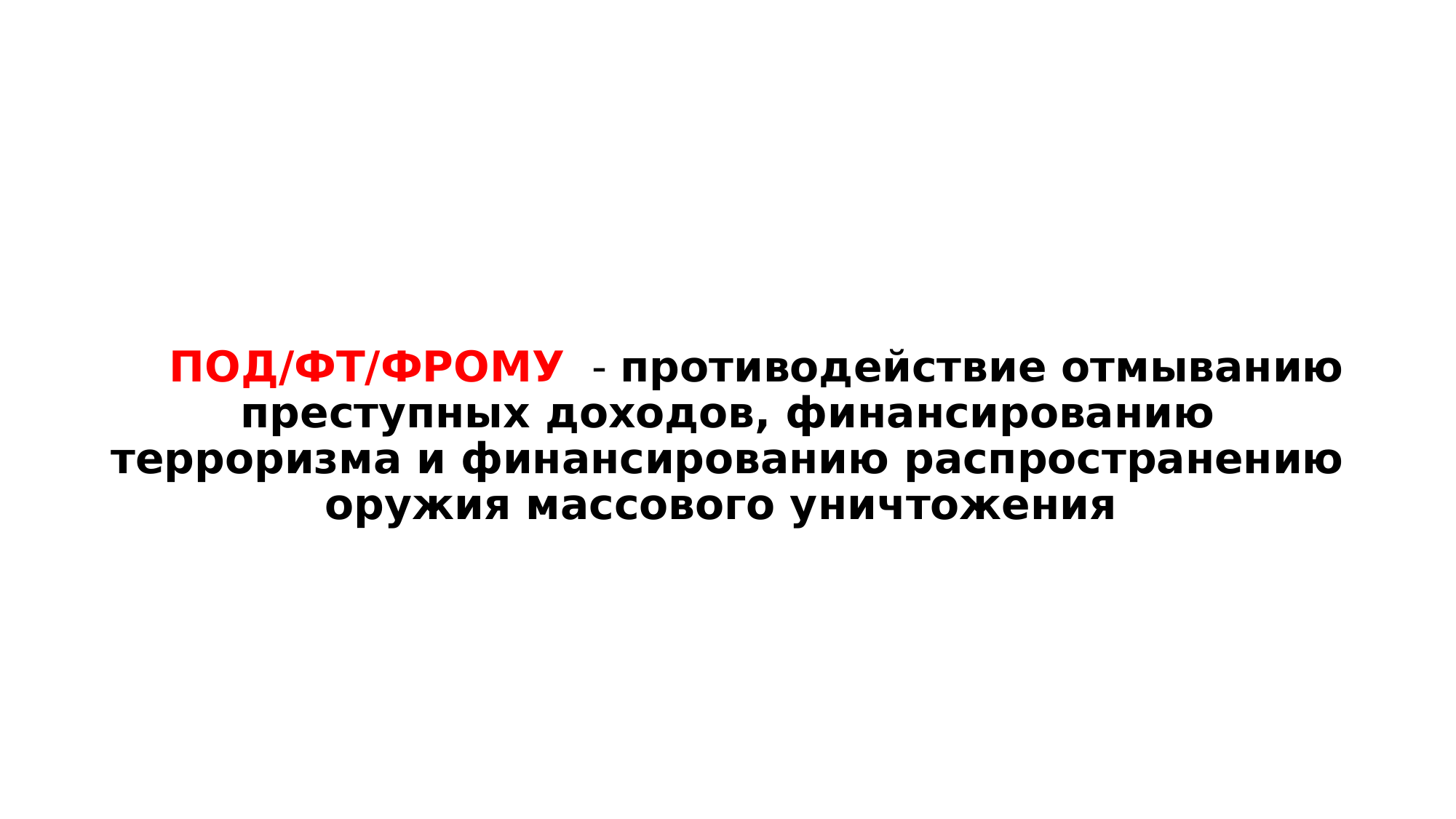

#

      ПОД/ФТ/ФРОМУ  - противодействие отмыванию преступных доходов, финансированию терроризма и финансированию распространению оружия массового уничтожения